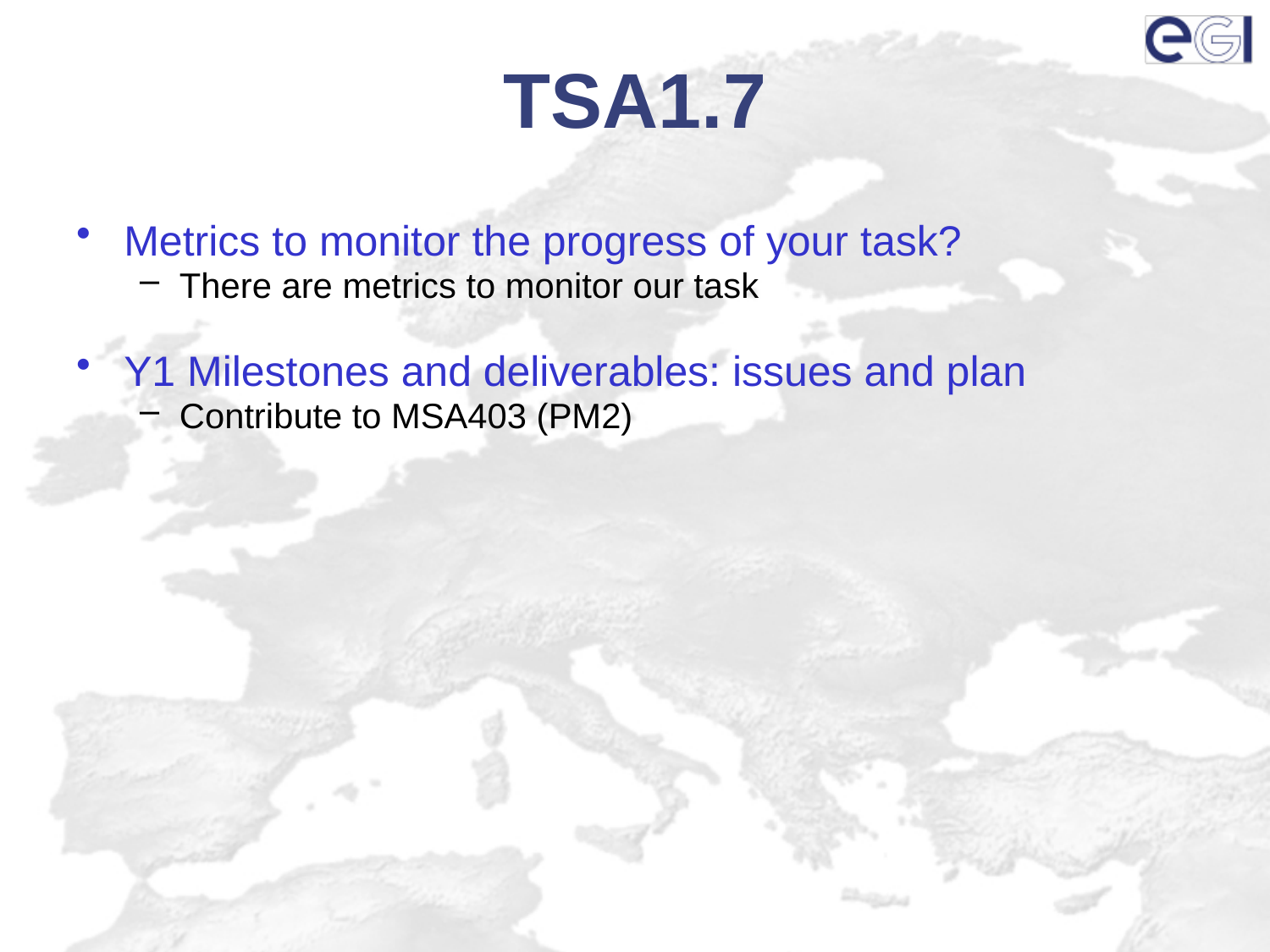

# TSA1.7

Metrics to monitor the progress of your task?
There are metrics to monitor our task

Y1 Milestones and deliverables: issues and plan
Contribute to MSA403 (PM2)